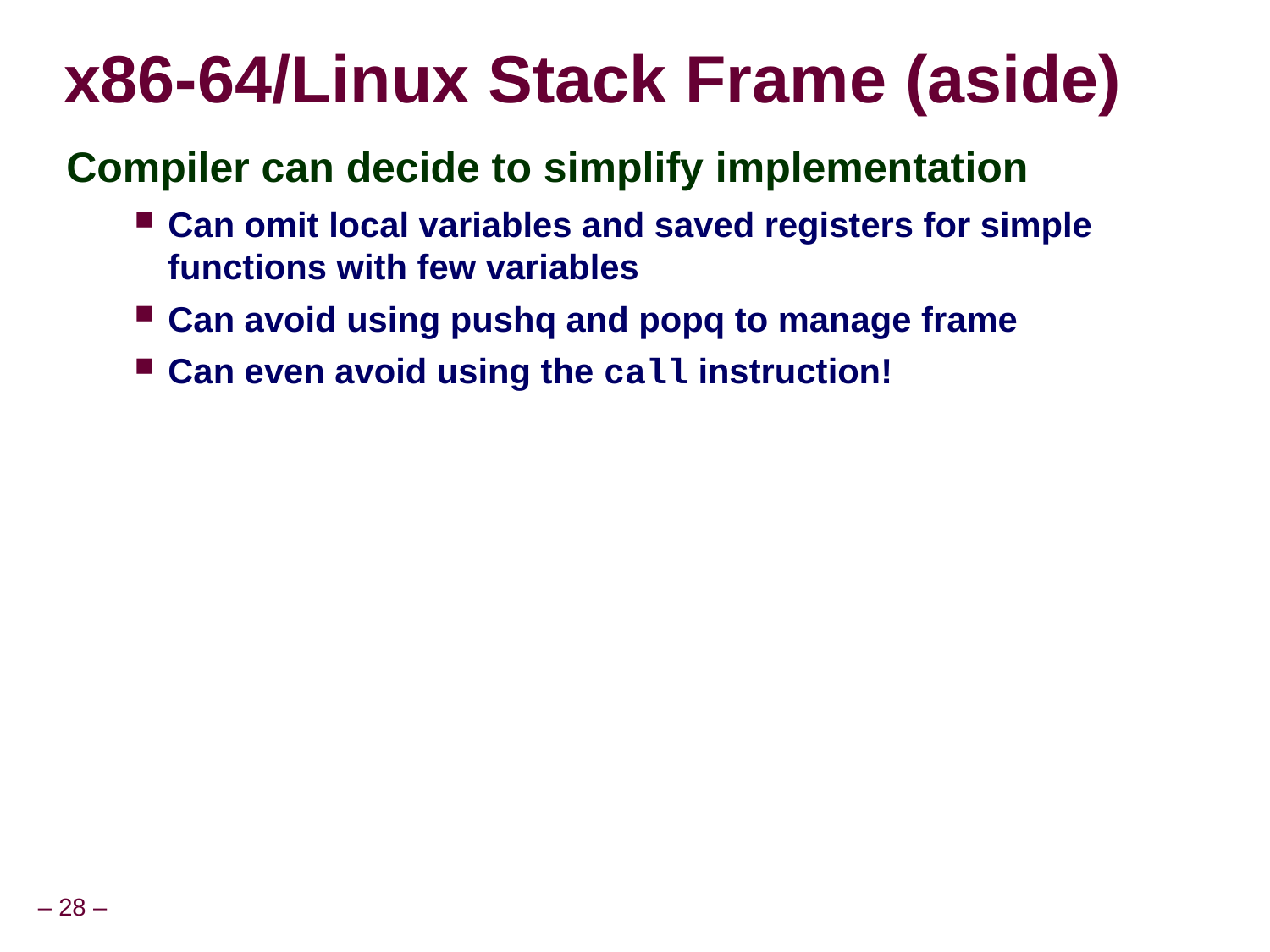

x86-64/Linux Stack Frame (aside)
Compiler can decide to simplify implementation
Can omit local variables and saved registers for simple functions with few variables
Can avoid using pushq and popq to manage frame
Can even avoid using the call instruction!